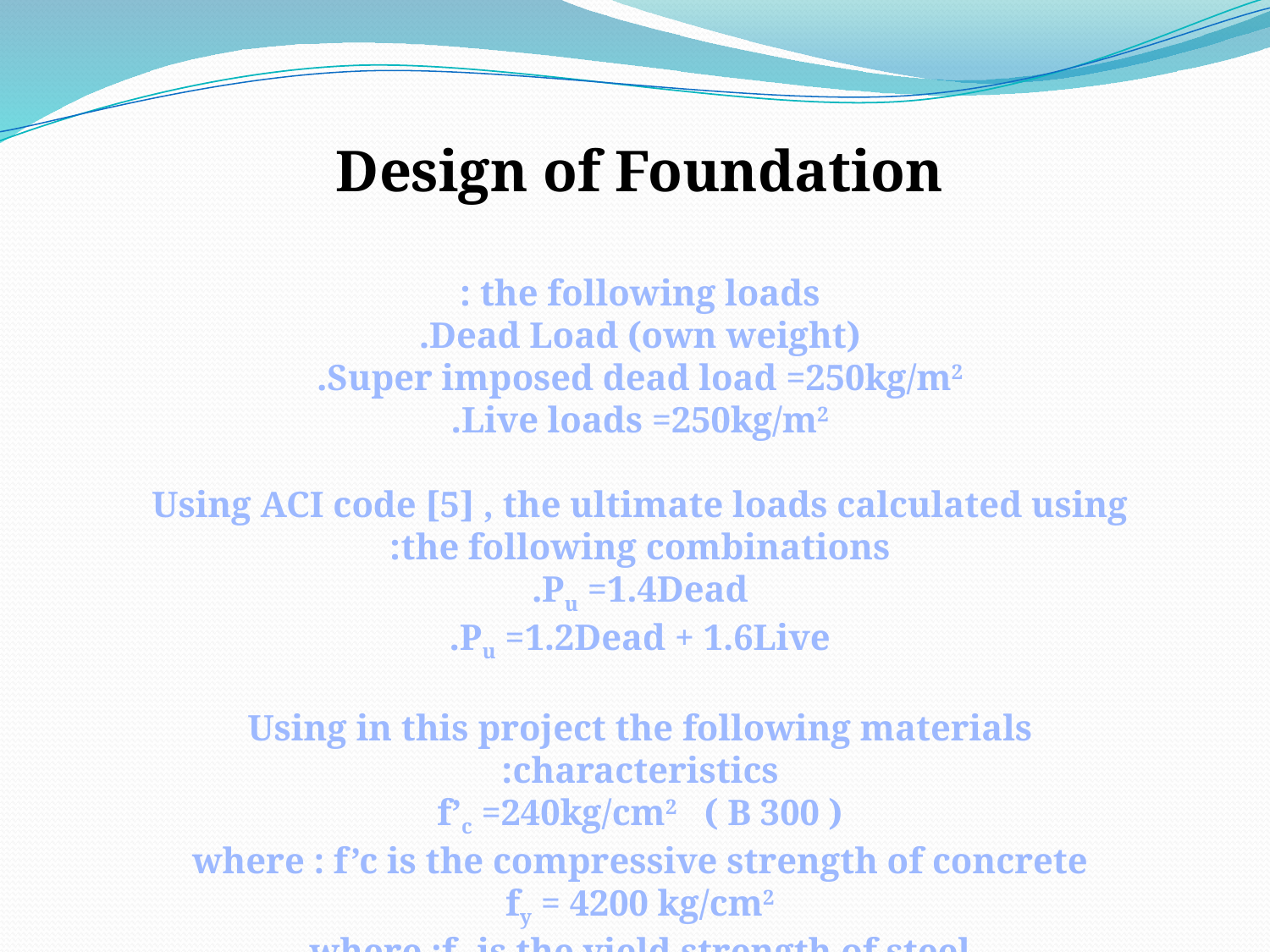

Design of Foundation

the following loads :
Dead Load (own weight).
Super imposed dead load =250kg/m2.
Live loads =250kg/m2.

Using ACI code [5] , the ultimate loads calculated using the following combinations:
Pu =1.4Dead.
Pu =1.2Dead + 1.6Live.

Using in this project the following materials characteristics:
f’c =240kg/cm2   ( B 300 )
where : f’c is the compressive strength of concrete
fy = 4200 kg/cm2
where :fy is the yield strength of steel